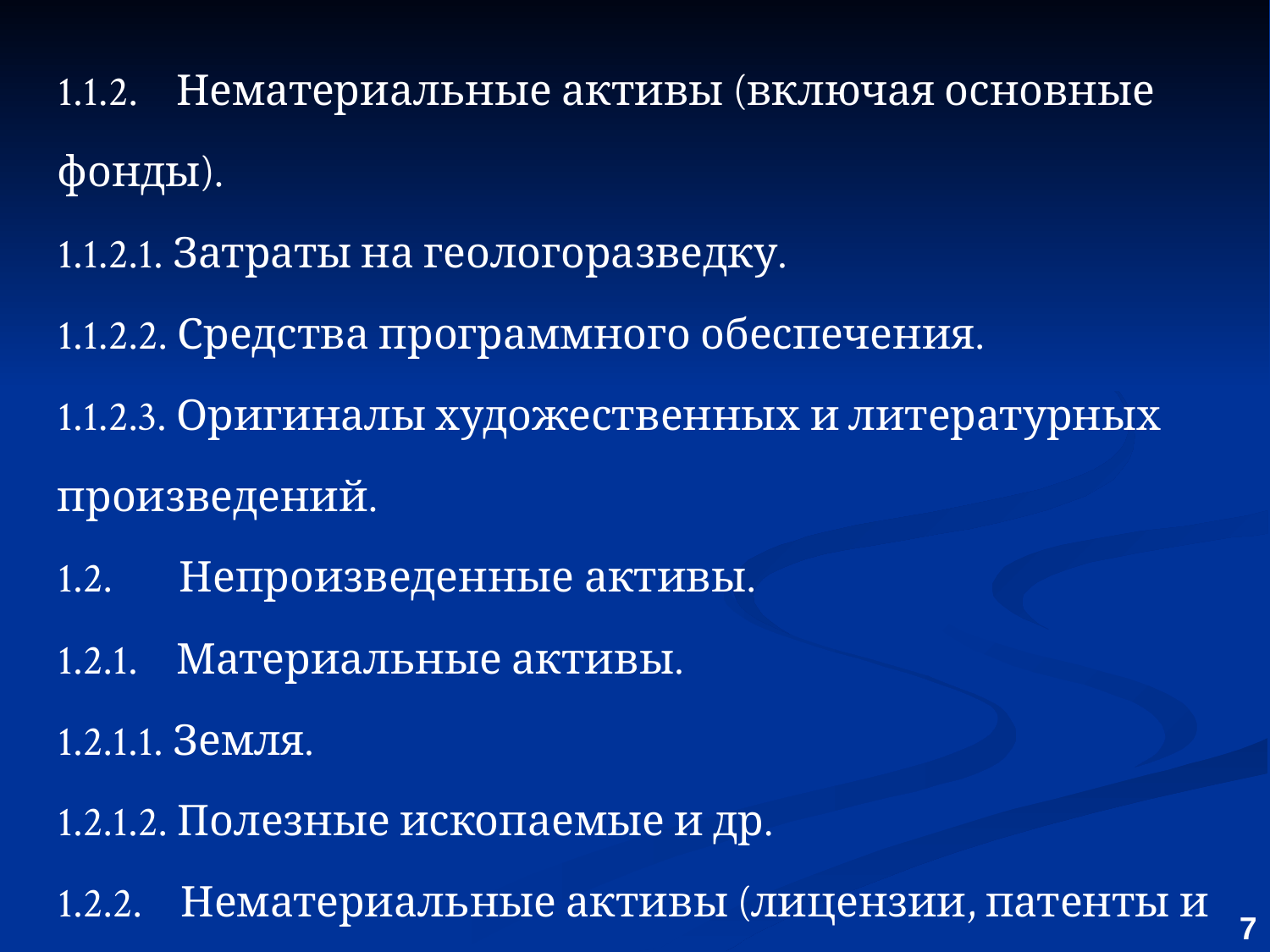

1.1.2.    Нематериальные активы (включая основные фонды).
1.1.2.1. Затраты на геологоразведку.
1.1.2.2. Средства программного обеспечения.
1.1.2.3. Оригиналы художественных и литературных произведений.
1.2.       Непроизведенные активы.
1.2.1.    Материальные активы.
1.2.1.1. Земля.
1.2.1.2. Полезные ископаемые и др.
1.2.2.    Нематериальные активы (лицензии, патенты и т.д.).

7